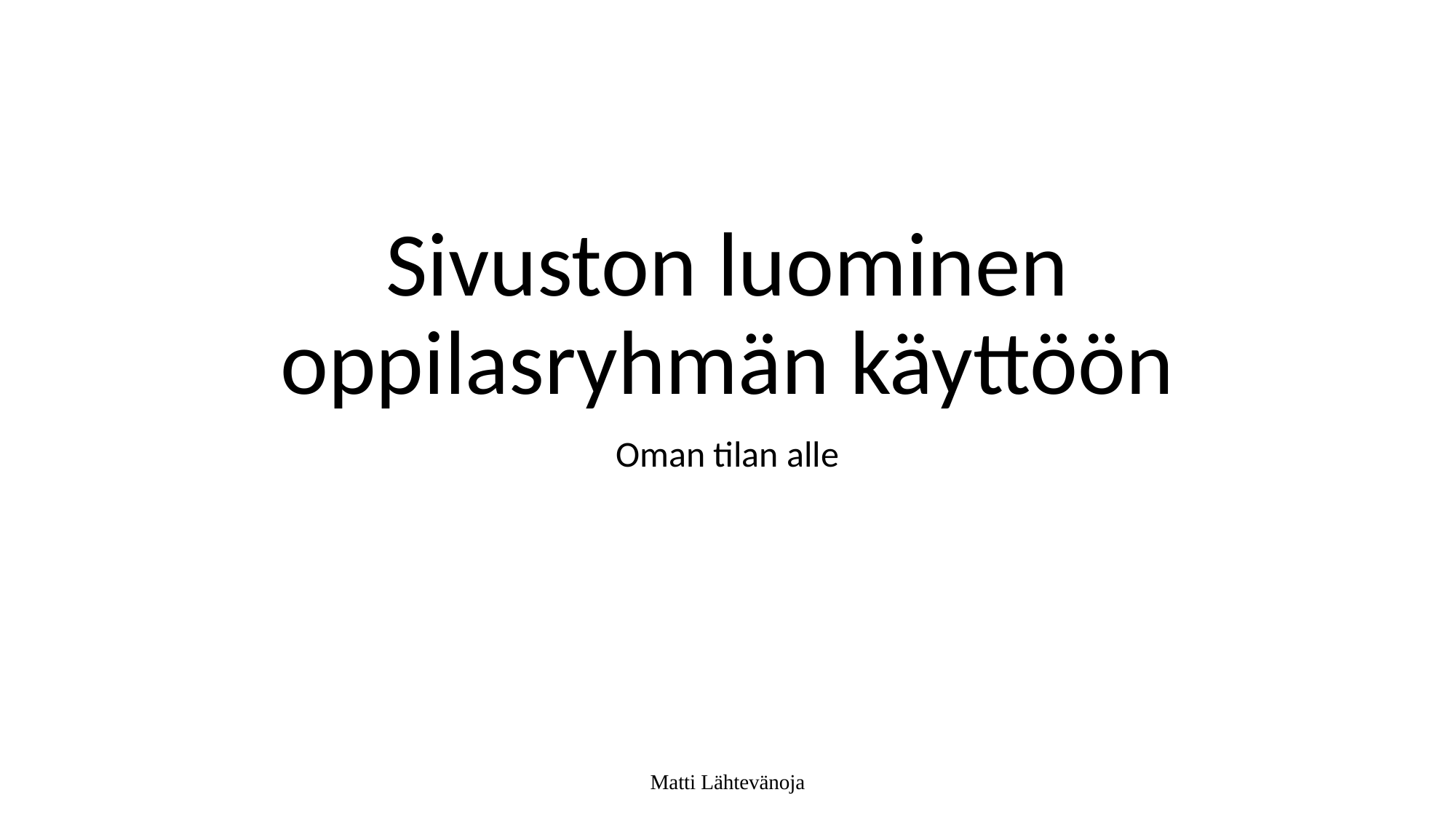

# Sivuston luominen oppilasryhmän käyttöön
Oman tilan alle
Matti Lähtevänoja